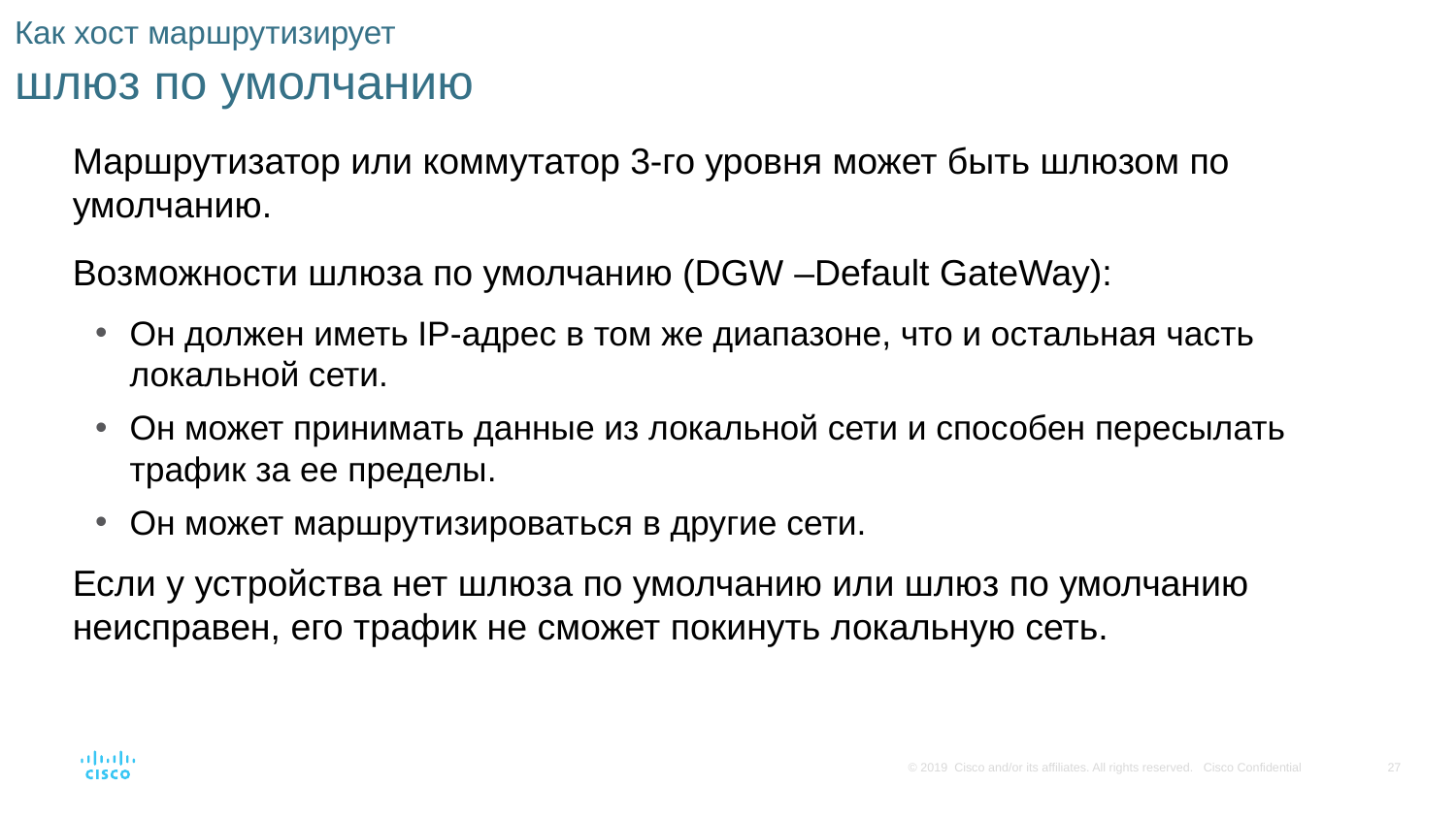

# Как хост маршрутизирует шлюз по умолчанию
Маршрутизатор или коммутатор 3-го уровня может быть шлюзом по умолчанию.
Возможности шлюза по умолчанию (DGW –Default GateWay):
Он должен иметь IP-адрес в том же диапазоне, что и остальная часть локальной сети.
Он может принимать данные из локальной сети и способен пересылать трафик за ее пределы.
Он может маршрутизироваться в другие сети.
Если у устройства нет шлюза по умолчанию или шлюз по умолчанию неисправен, его трафик не сможет покинуть локальную сеть.